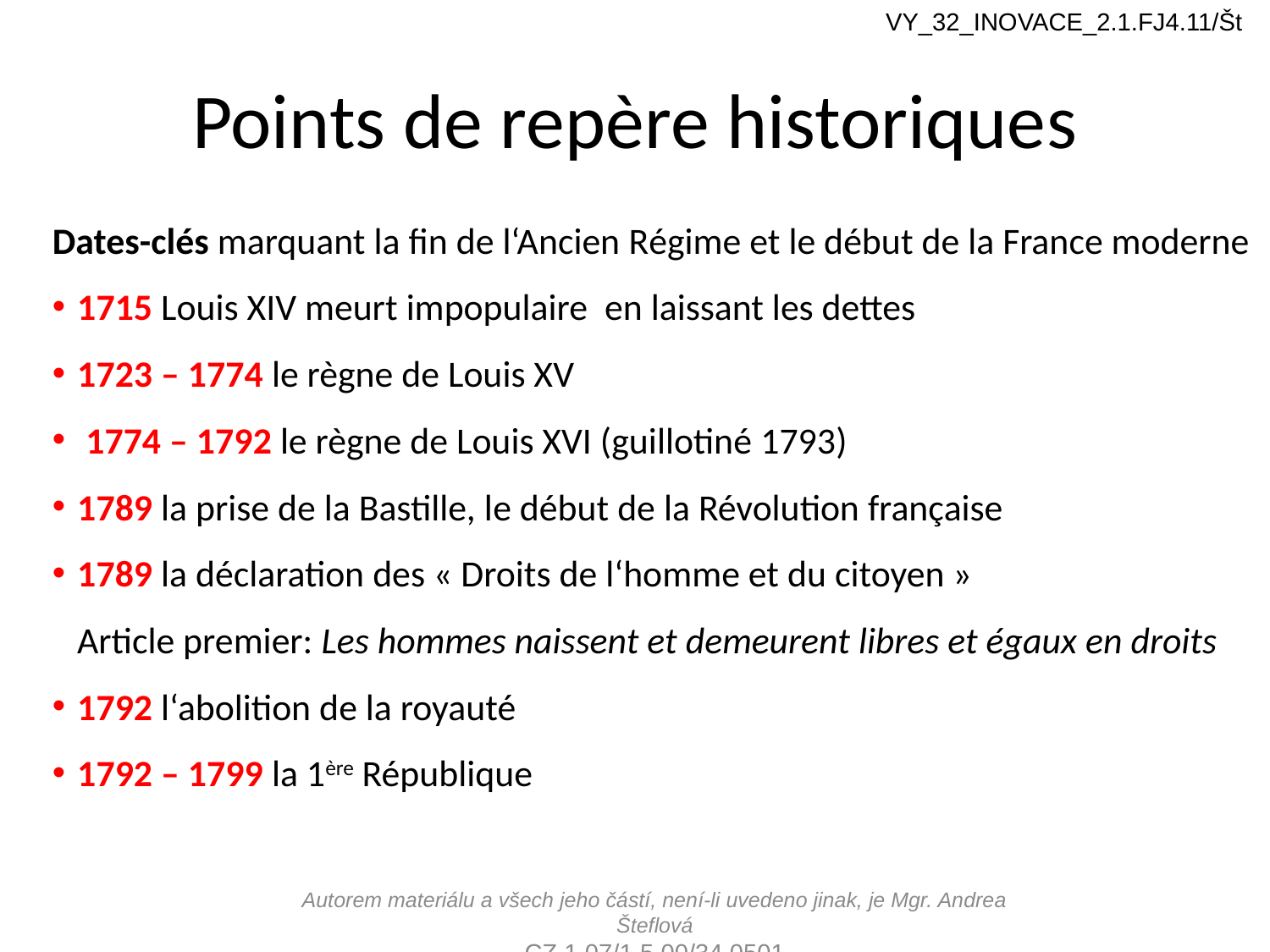

VY_32_INOVACE_2.1.FJ4.11/Št
# Points de repère historiques
Dates-clés marquant la fin de l‘Ancien Régime et le début de la France moderne
1715 Louis XIV meurt impopulaire  en laissant les dettes
1723 – 1774 le règne de Louis XV
 1774 – 1792 le règne de Louis XVI (guillotiné 1793)
1789 la prise de la Bastille, le début de la Révolution française
1789 la déclaration des « Droits de l‘homme et du citoyen »
	Article premier: Les hommes naissent et demeurent libres et égaux en droits
1792 l‘abolition de la royauté
1792 – 1799 la 1ère République
Autorem materiálu a všech jeho částí, není-li uvedeno jinak, je Mgr. Andrea Šteflová
CZ.1.07/1.5.00/34.0501